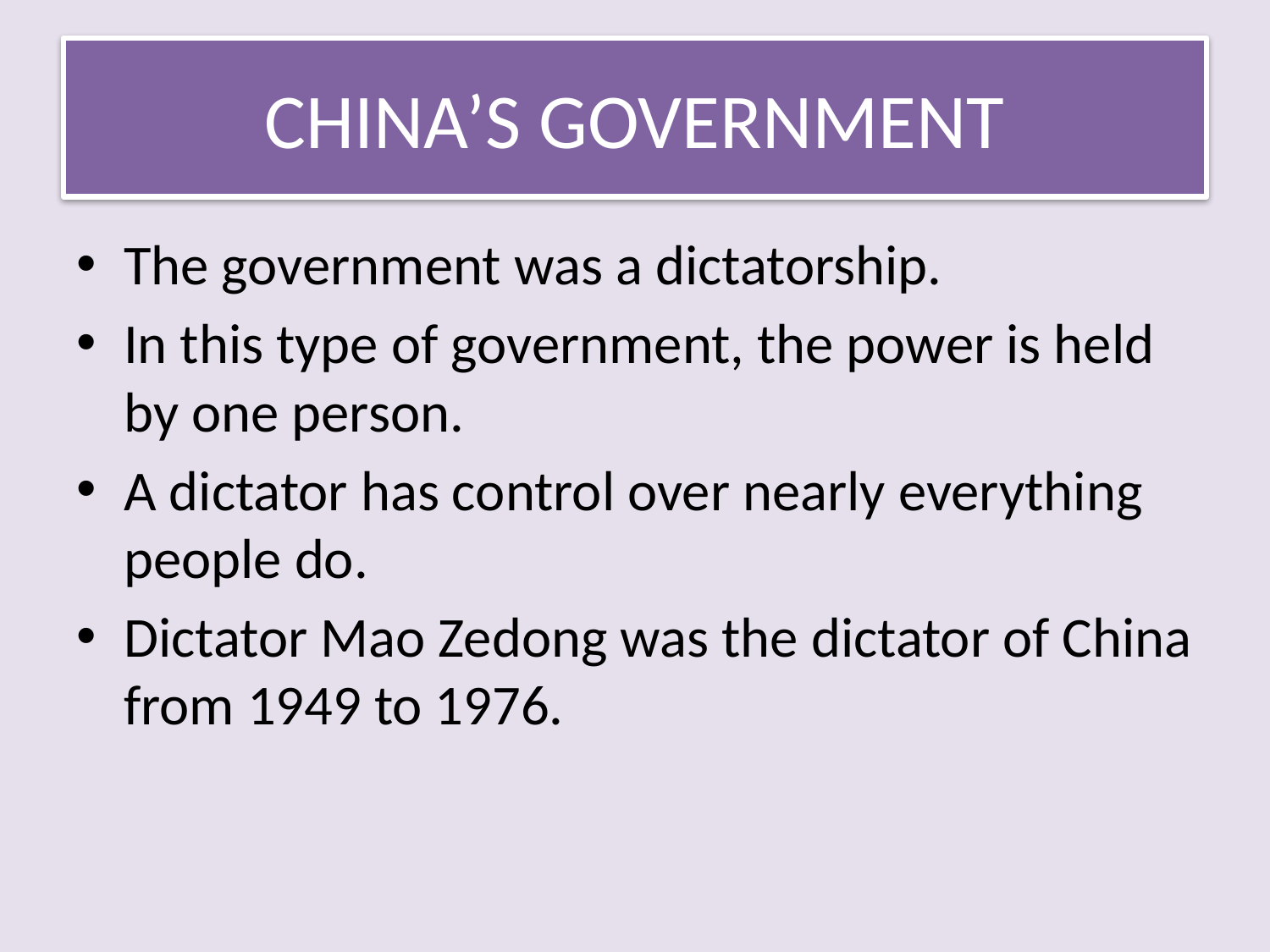

# CHINA’S GOVERNMENT
The government was a dictatorship.
In this type of government, the power is held by one person.
A dictator has control over nearly everything people do.
Dictator Mao Zedong was the dictator of China from 1949 to 1976.